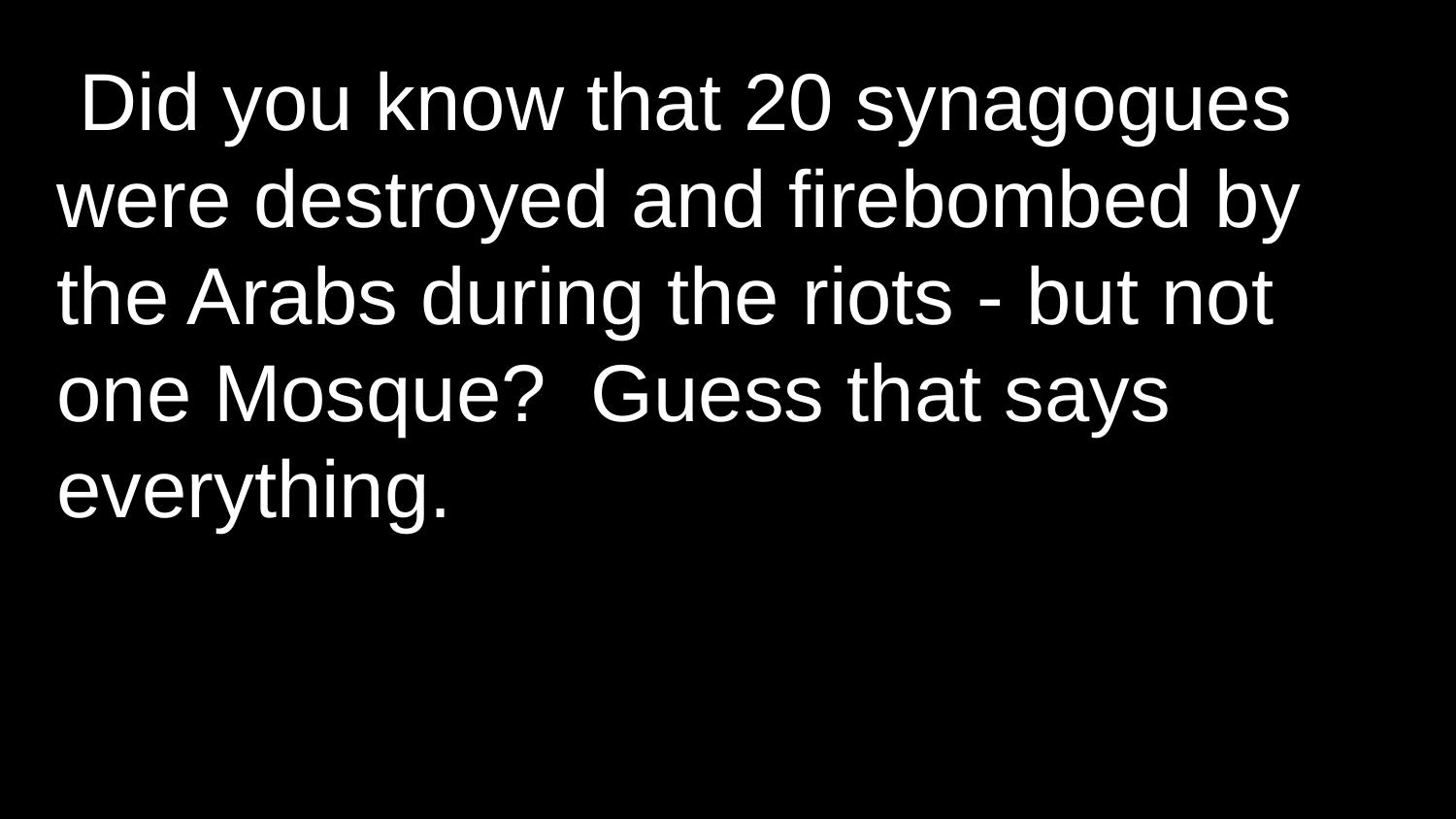

​ Did you know that 20 synagogues were destroyed and firebombed by the Arabs during the riots - but not one Mosque?  Guess that says everything.